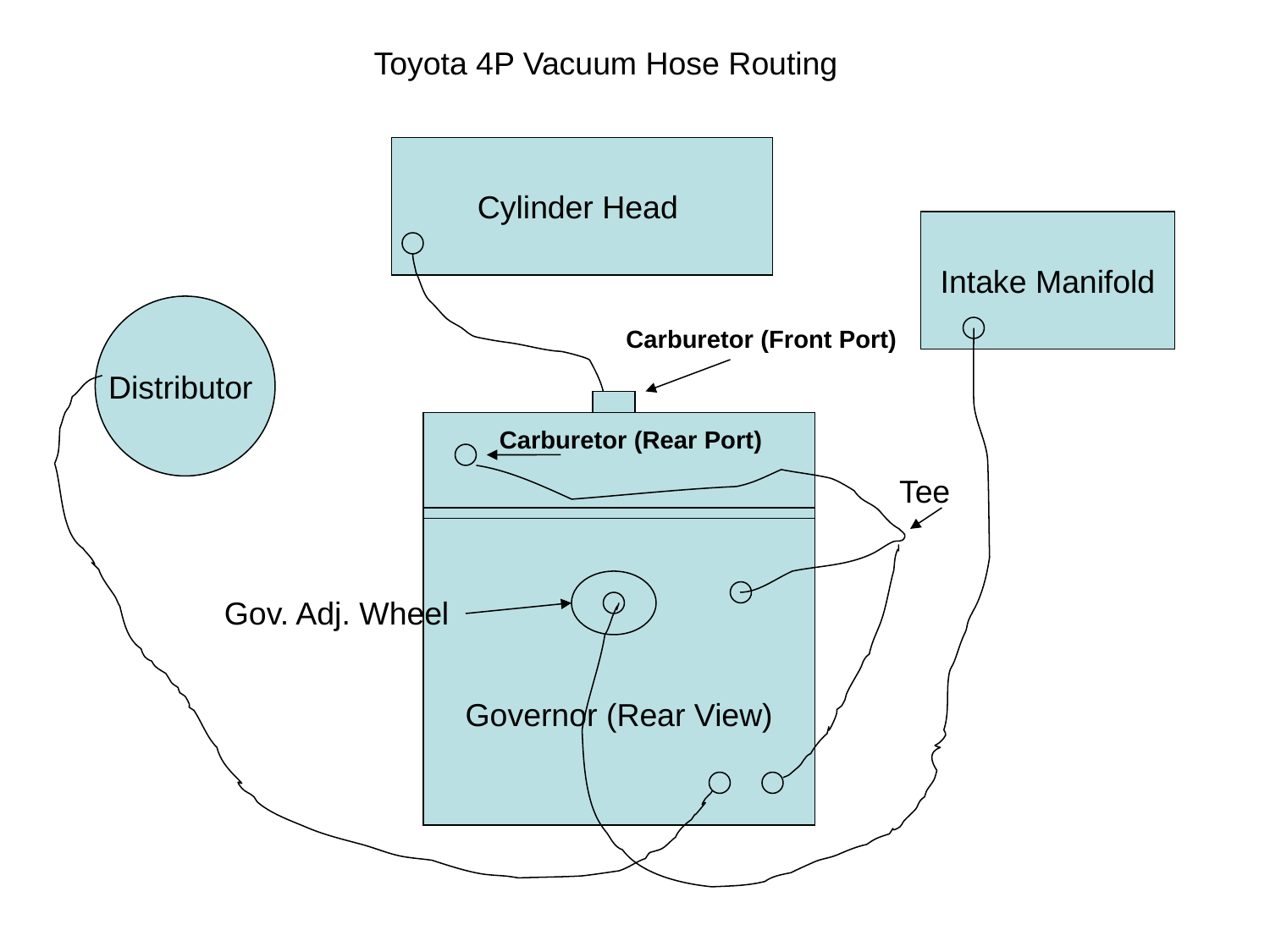

Toyota 4P Vacuum Hose Routing
Cylinder Head
Intake Manifold

Distributor
Carburetor (Front Port)

Governor (Rear View)
Carburetor (Rear Port)

Tee

Gov. Adj. Wheel